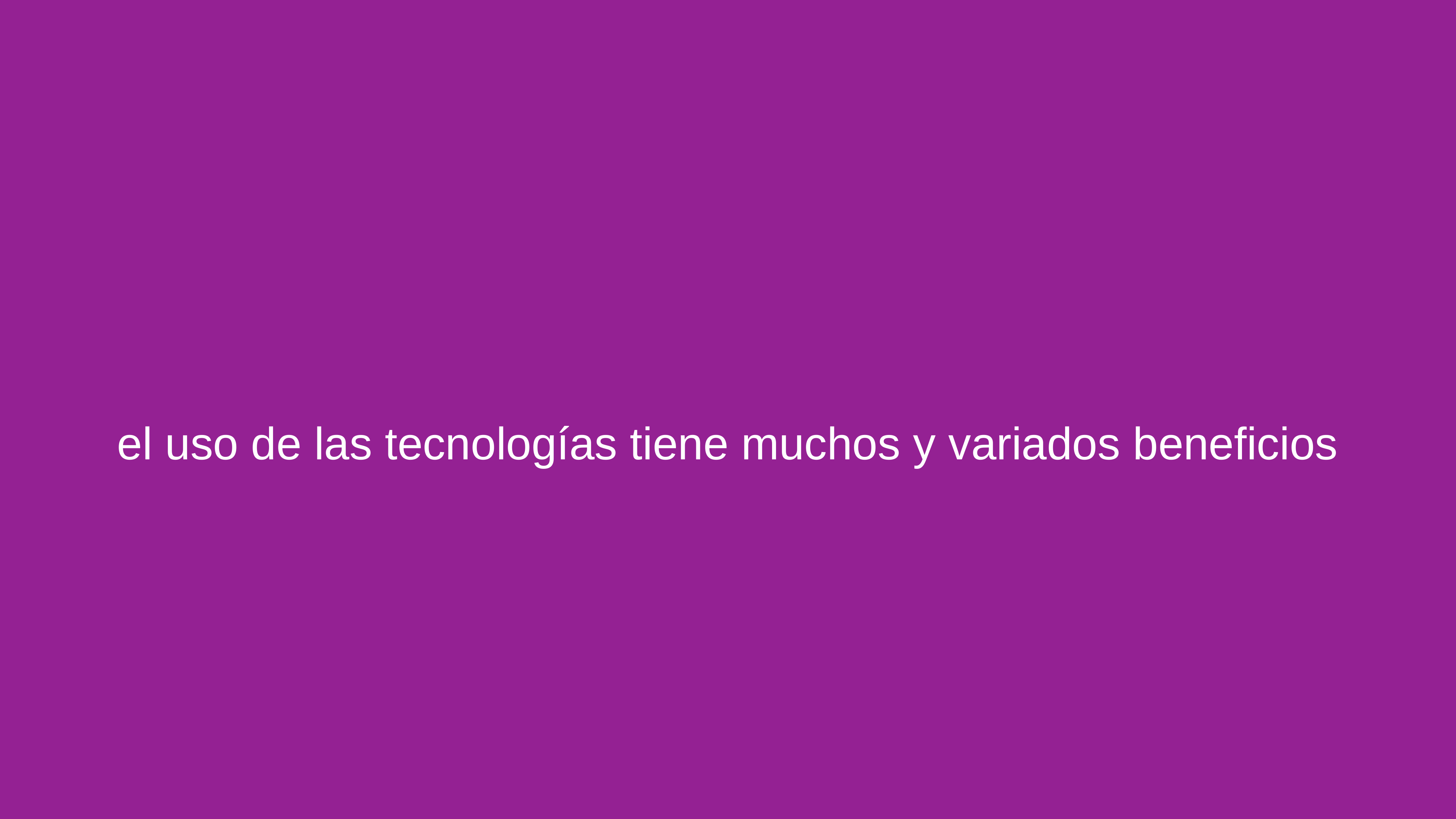

# el uso de las tecnologías tiene muchos y variados beneficios